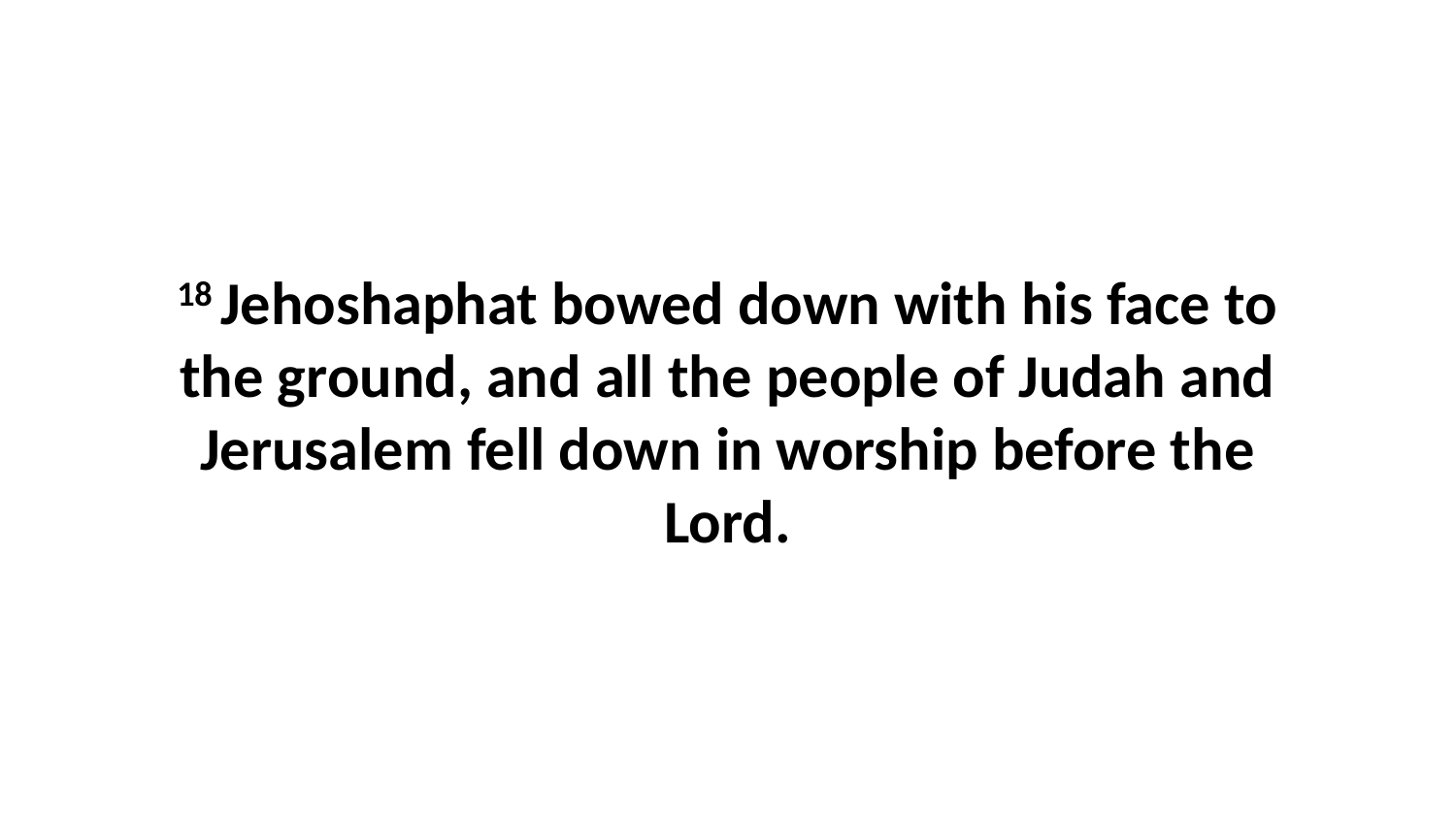

18 Jehoshaphat bowed down with his face to the ground, and all the people of Judah and Jerusalem fell down in worship before the Lord.